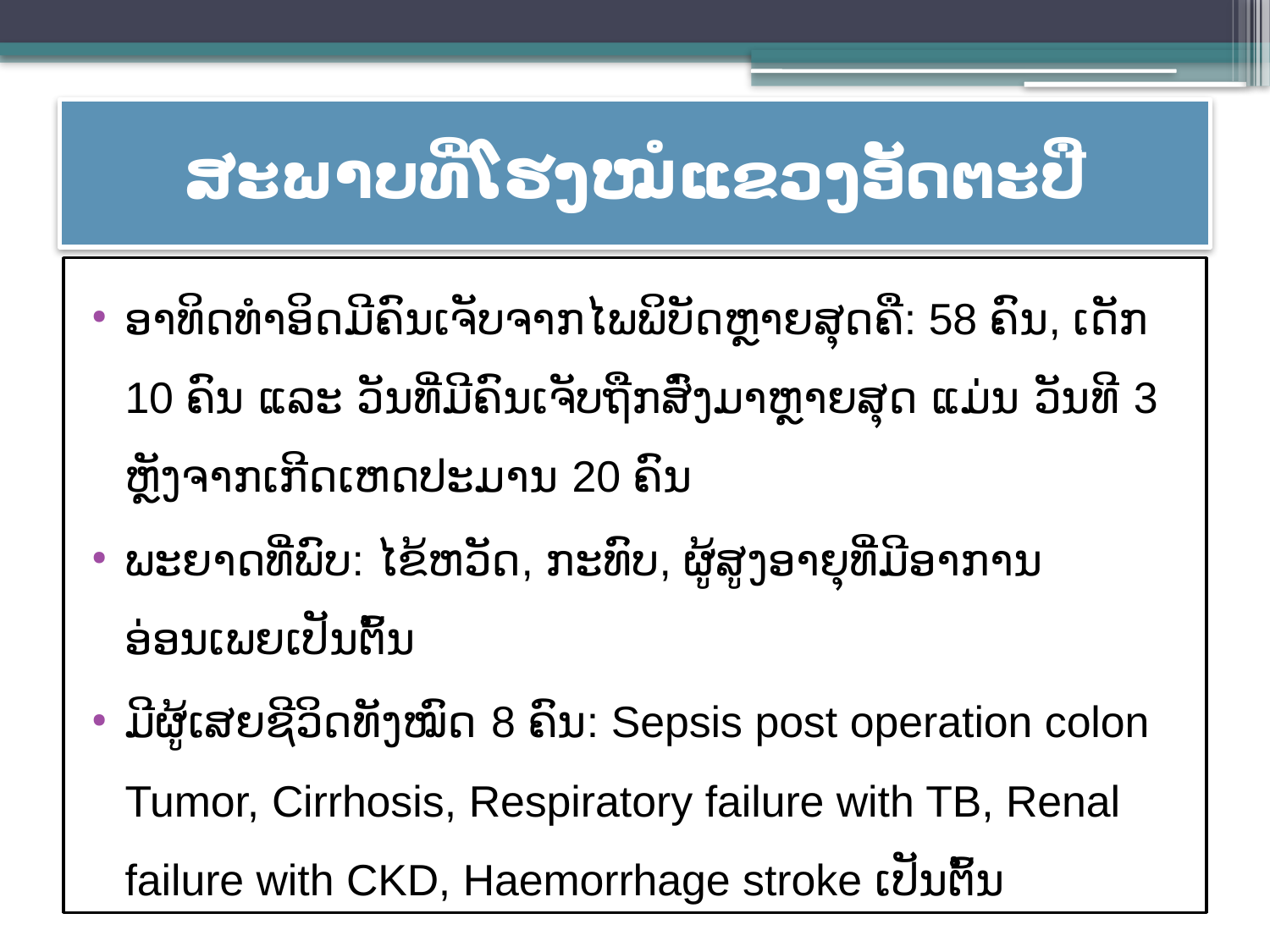

# ສະພາບທີ່ໂຮງໝໍແຂວງອັດຕະປື
ອາທິດທຳອິດມີຄົນເຈັບຈາກໄພພິບັດຫຼາຍສຸດຄື: 58 ຄົນ, ເດັກ 10 ຄົນ ແລະ ວັນທີ່ມີຄົນເຈັບຖືກສົ່ງມາຫຼາຍສຸດ ແມ່ນ ວັນທີ 3 ຫຼັງຈາກເກີດເຫດປະມານ 20 ຄົນ
ພະຍາດທີ່ພົບ: ໄຂ້ຫວັດ, ກະທົບ, ຜູ້ສູງອາຍຸທີ່ມີອາການອ່ອນເພຍເປັນຕົ້ນ
ມີຜູ້ເສຍຊີວິດທັງໝົດ 8 ຄົນ: Sepsis post operation colon Tumor, Cirrhosis, Respiratory failure with TB, Renal failure with CKD, Haemorrhage stroke ເປັນຕົ້ນ